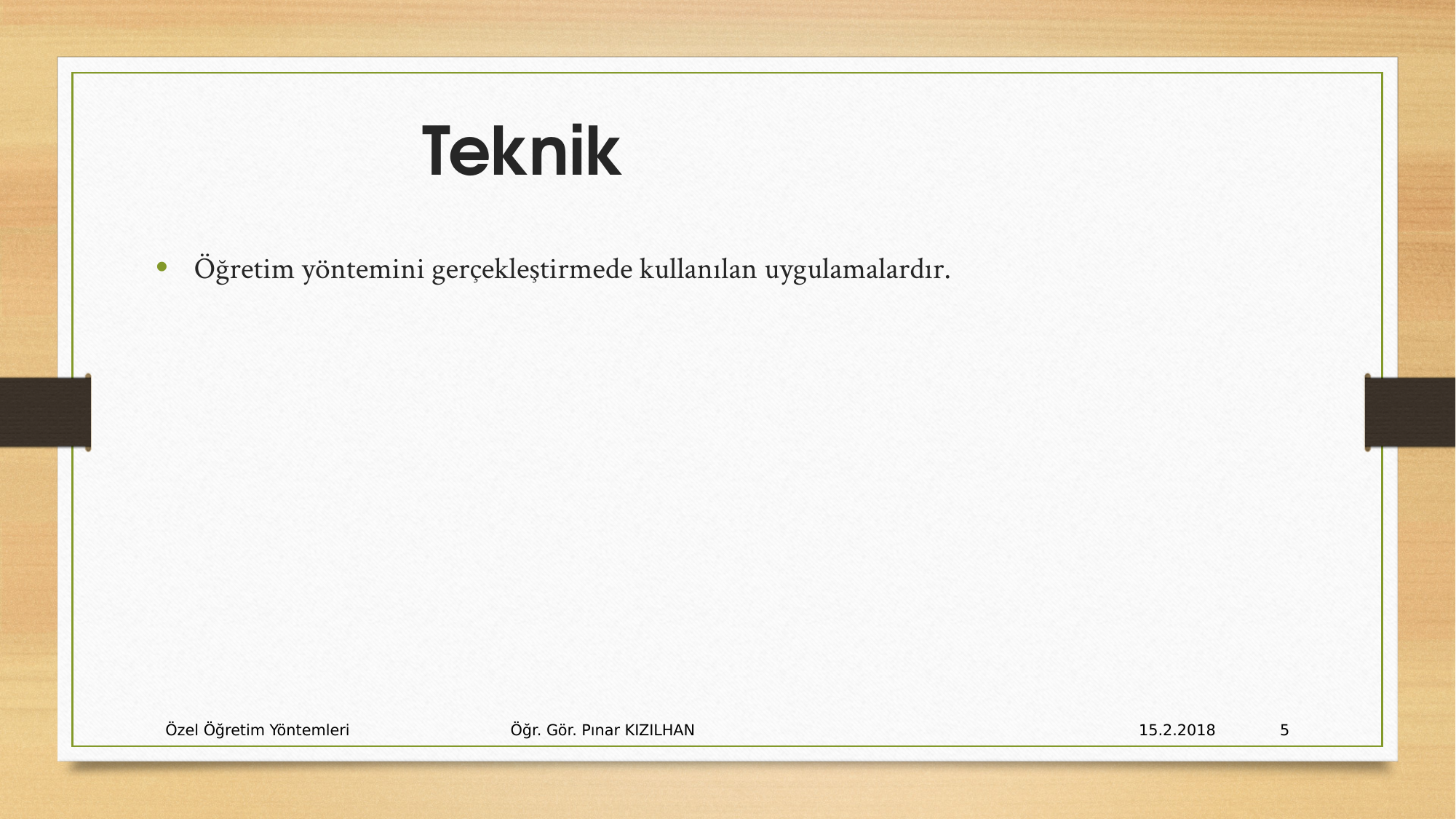

Teknik
Öğretim yöntemini gerçekleştirmede kullanılan uygulamalardır.

Özel Öğretim Yöntemleri                                  Öğr. Gör. Pınar KIZILHAN
15.2.2018
5